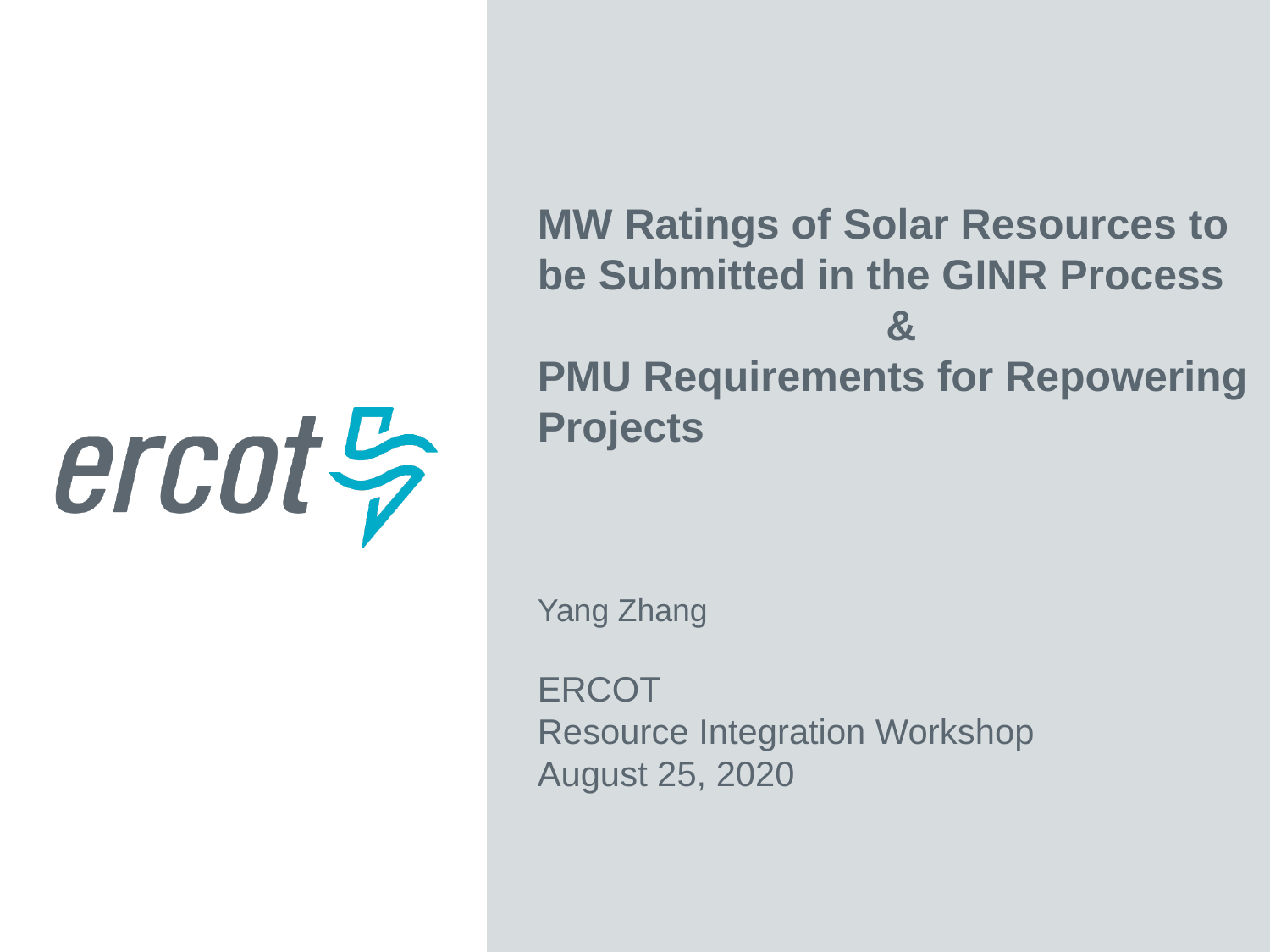

MW Ratings of Solar Resources to be Submitted in the GINR Process
 &
PMU Requirements for Repowering Projects

Yang Zhang

ERCOT
Resource Integration Workshop
August 25, 2020